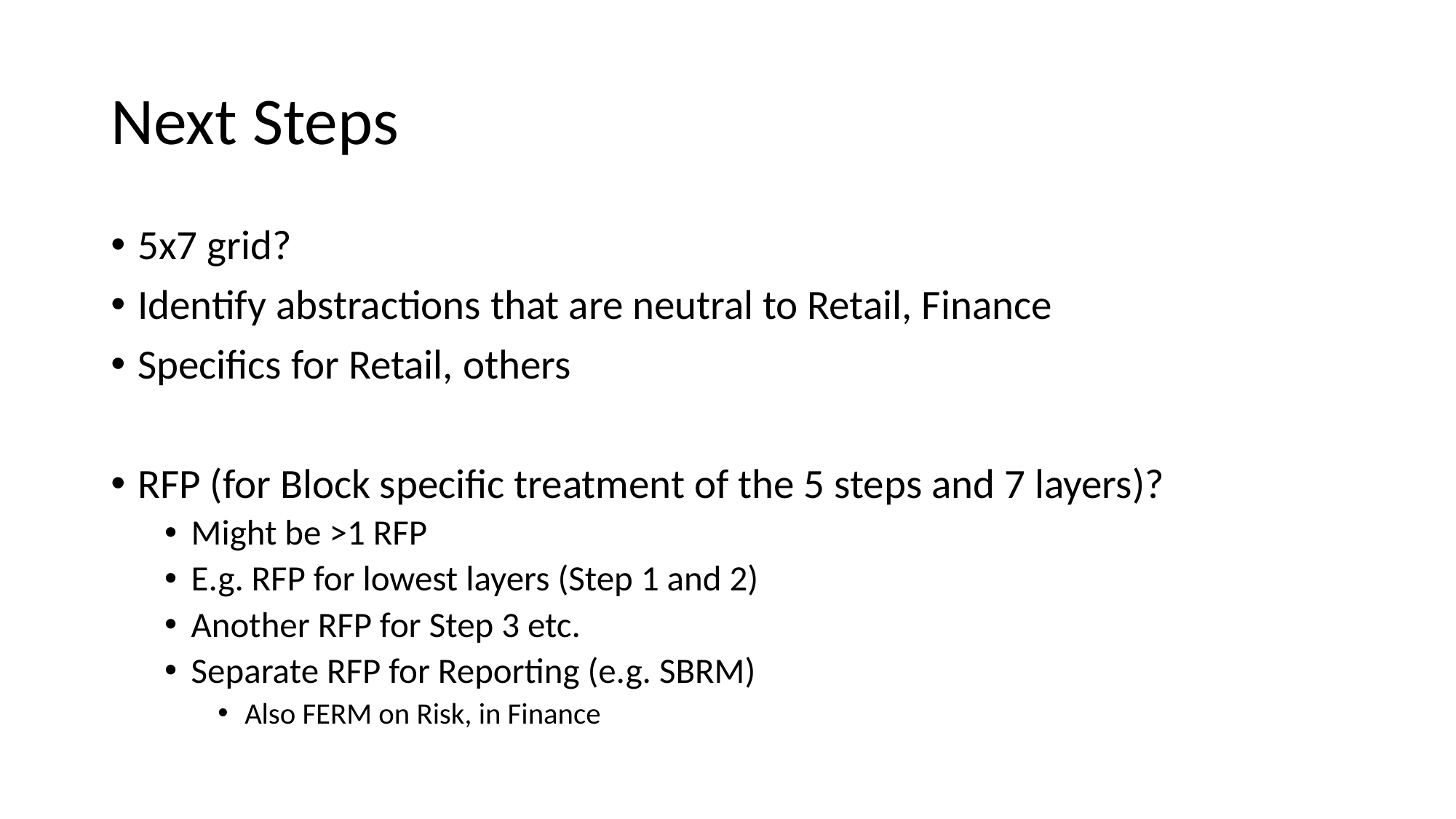

# Next Steps
5x7 grid?
Identify abstractions that are neutral to Retail, Finance
Specifics for Retail, others

RFP (for Block specific treatment of the 5 steps and 7 layers)?
Might be >1 RFP
E.g. RFP for lowest layers (Step 1 and 2)
Another RFP for Step 3 etc.
Separate RFP for Reporting (e.g. SBRM)
Also FERM on Risk, in Finance